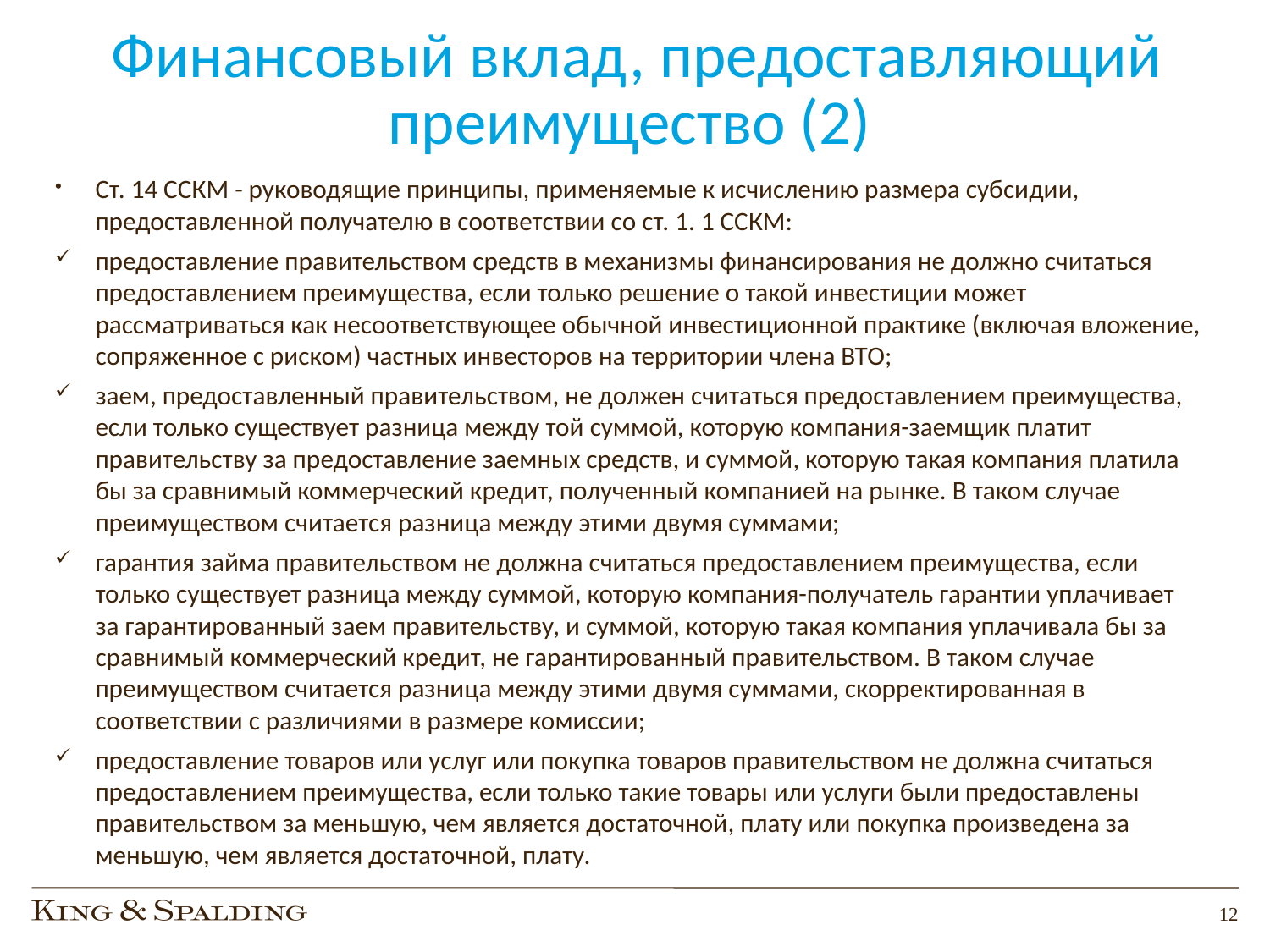

# Финансовый вклад, предоставляющий преимущество (2)
Ст. 14 ССКМ - руководящие принципы, применяемые к исчислению размера субсидии, предоставленной получателю в соответствии со ст. 1. 1 ССКМ:
предоставление правительством средств в механизмы финансирования не должно считаться предоставлением преимущества, если только решение о такой инвестиции может рассматриваться как несоответствующее обычной инвестиционной практике (включая вложение, сопряженное с риском) частных инвесторов на территории члена ВТО;
заем, предоставленный правительством, не должен считаться предоставлением преимущества, если только существует разница между той суммой, которую компания-заемщик платит правительству за предоставление заемных средств, и суммой, которую такая компания платила бы за сравнимый коммерческий кредит, полученный компанией на рынке. В таком случае преимуществом считается разница между этими двумя суммами;
гарантия займа правительством не должна считаться предоставлением преимущества, если только существует разница между суммой, которую компания-получатель гарантии уплачивает за гарантированный заем правительству, и суммой, которую такая компания уплачивала бы за сравнимый коммерческий кредит, не гарантированный правительством. В таком случае преимуществом считается разница между этими двумя суммами, скорректированная в соответствии с различиями в размере комиссии;
предоставление товаров или услуг или покупка товаров правительством не должна считаться предоставлением преимущества, если только такие товары или услуги были предоставлены правительством за меньшую, чем является достаточной, плату или покупка произведена за меньшую, чем является достаточной, плату.
12